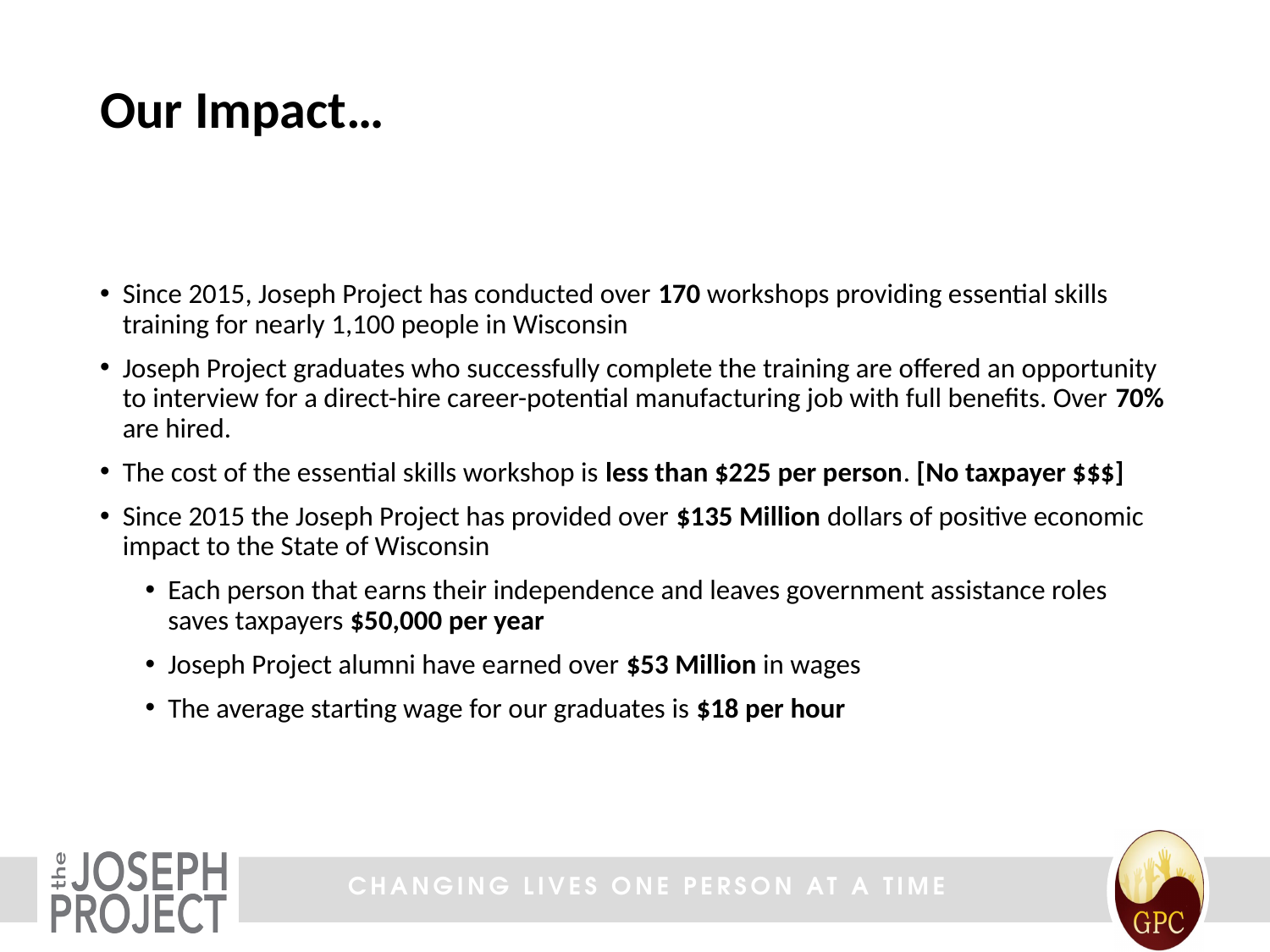

# Our Impact…
Since 2015, Joseph Project has conducted over 170 workshops providing essential skills training for nearly 1,100 people in Wisconsin
Joseph Project graduates who successfully complete the training are offered an opportunity to interview for a direct-hire career-potential manufacturing job with full benefits. Over 70% are hired.
The cost of the essential skills workshop is less than $225 per person. [No taxpayer $$$]
Since 2015 the Joseph Project has provided over $135 Million dollars of positive economic impact to the State of Wisconsin
Each person that earns their independence and leaves government assistance roles saves taxpayers $50,000 per year
Joseph Project alumni have earned over $53 Million in wages
The average starting wage for our graduates is $18 per hour